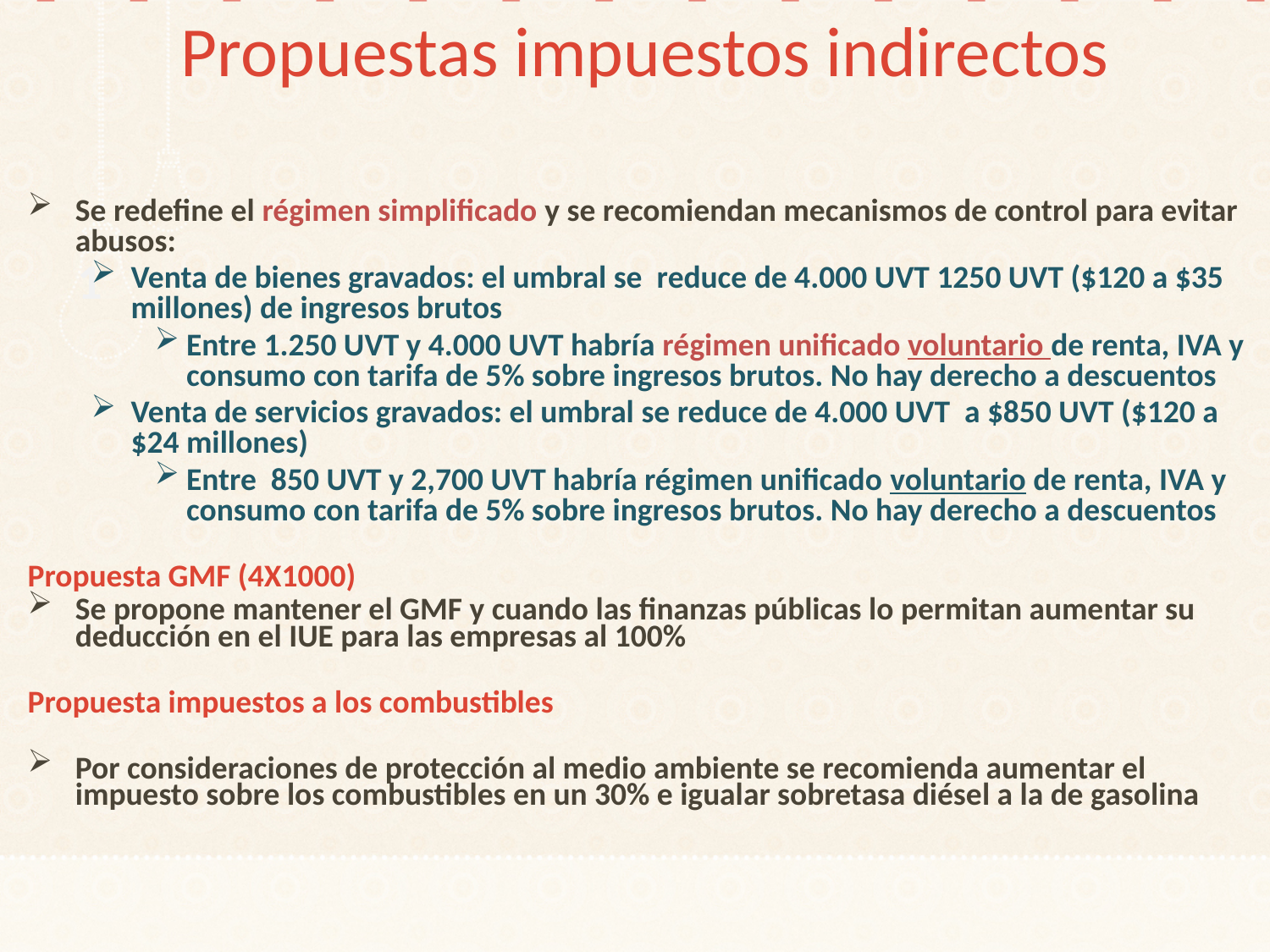

Propuestas impuestos indirectos

Se redefine el régimen simplificado y se recomiendan mecanismos de control para evitar abusos:
Venta de bienes gravados: el umbral se  reduce de 4.000 UVT 1250 UVT ($120 a $35 millones) de ingresos brutos
Entre 1.250 UVT y 4.000 UVT habría régimen unificado voluntario de renta, IVA y consumo con tarifa de 5% sobre ingresos brutos. No hay derecho a descuentos
Venta de servicios gravados: el umbral se reduce de 4.000 UVT  a $850 UVT ($120 a $24 millones)
Entre  850 UVT y 2,700 UVT habría régimen unificado voluntario de renta, IVA y consumo con tarifa de 5% sobre ingresos brutos. No hay derecho a descuentos

Propuesta GMF (4X1000)
Se propone mantener el GMF y cuando las finanzas públicas lo permitan aumentar su deducción en el IUE para las empresas al 100%

Propuesta impuestos a los combustibles

Por consideraciones de protección al medio ambiente se recomienda aumentar el impuesto sobre los combustibles en un 30% e igualar sobretasa diésel a la de gasolina

1